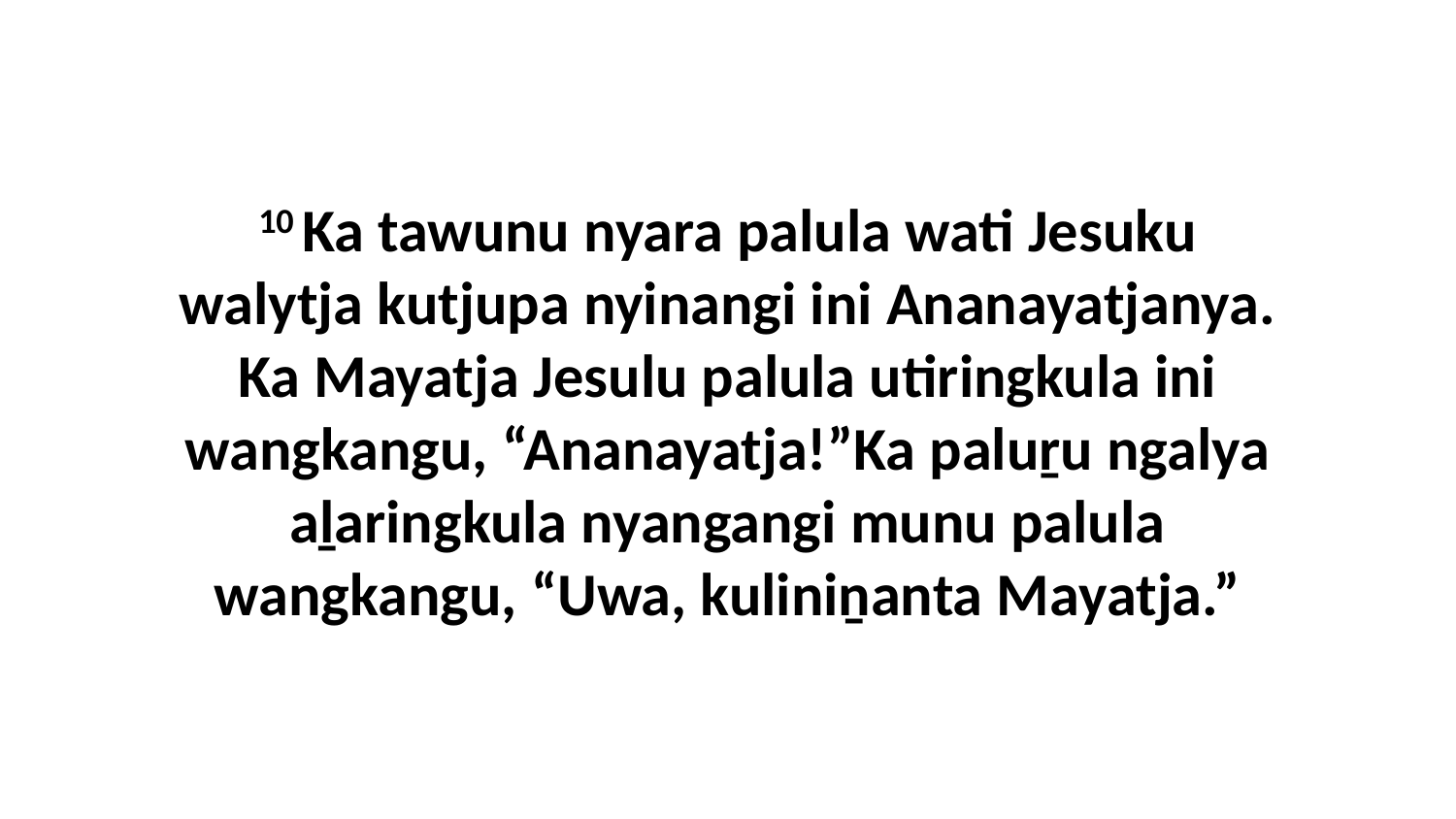

10 Ka tawunu nyara palula wati Jesuku walytja kutjupa nyinangi ini Ananayatjanya. Ka Mayatja Jesulu palula utiringkula ini wangkangu, “Ananayatja!”Ka paluṟu ngalya aḻaringkula nyangangi munu palula wangkangu, “Uwa, kuliniṉanta Mayatja.”